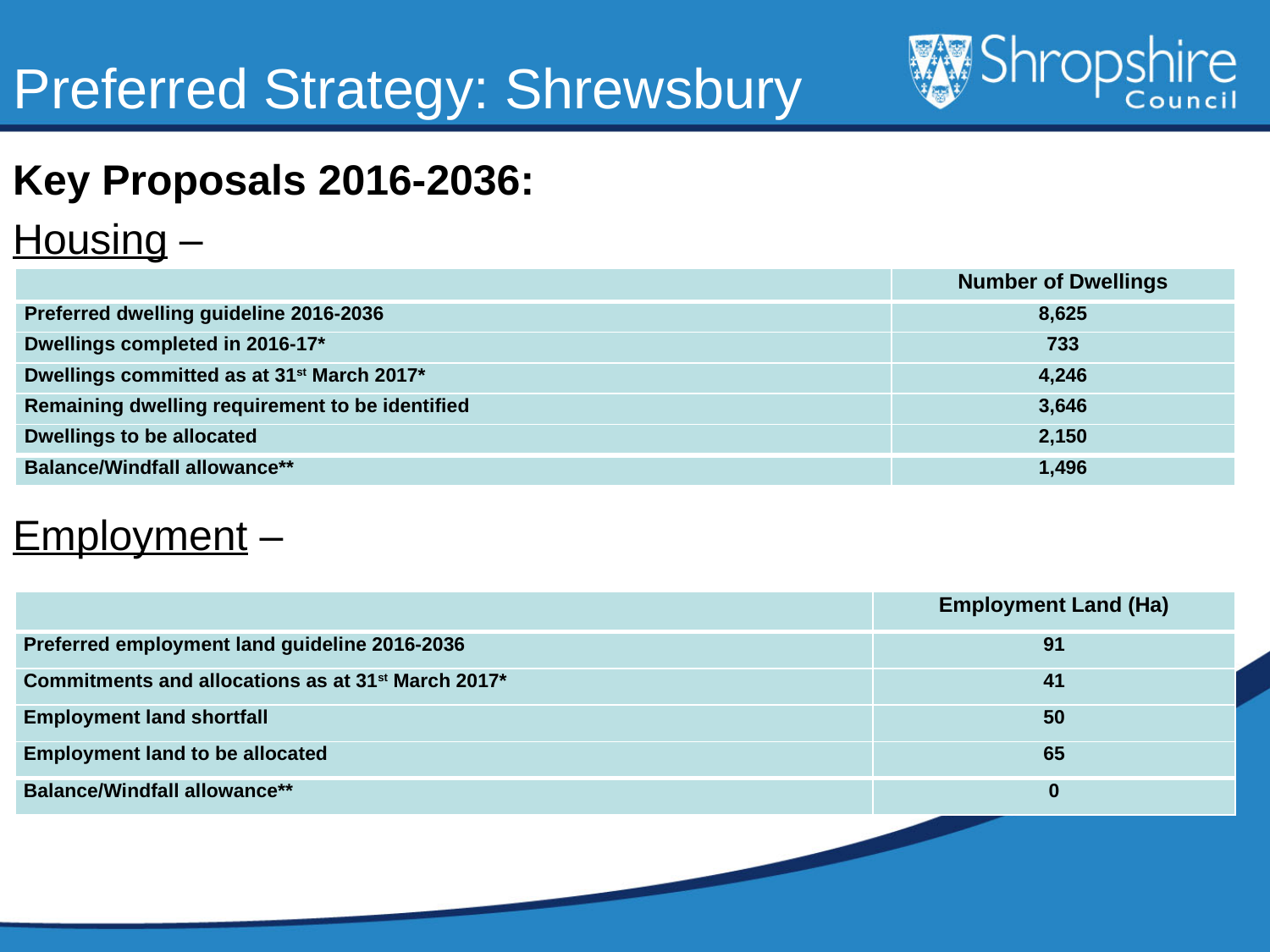

# Preferred Strategy: Shrewsbury
Key Proposals 2016-2036:
Housing –

Employment –

|  | Number of Dwellings |
| --- | --- |
| Preferred dwelling guideline 2016-2036 | 8,625 |
| Dwellings completed in 2016-17\* | 733 |
| Dwellings committed as at 31st March 2017\* | 4,246 |
| Remaining dwelling requirement to be identified | 3,646 |
| Dwellings to be allocated | 2,150 |
| Balance/Windfall allowance\*\* | 1,496 |
|  | Employment Land (Ha) |
| --- | --- |
| Preferred employment land guideline 2016-2036 | 91 |
| Commitments and allocations as at 31st March 2017\* | 41 |
| Employment land shortfall | 50 |
| Employment land to be allocated | 65 |
| Balance/Windfall allowance\*\* | 0 |